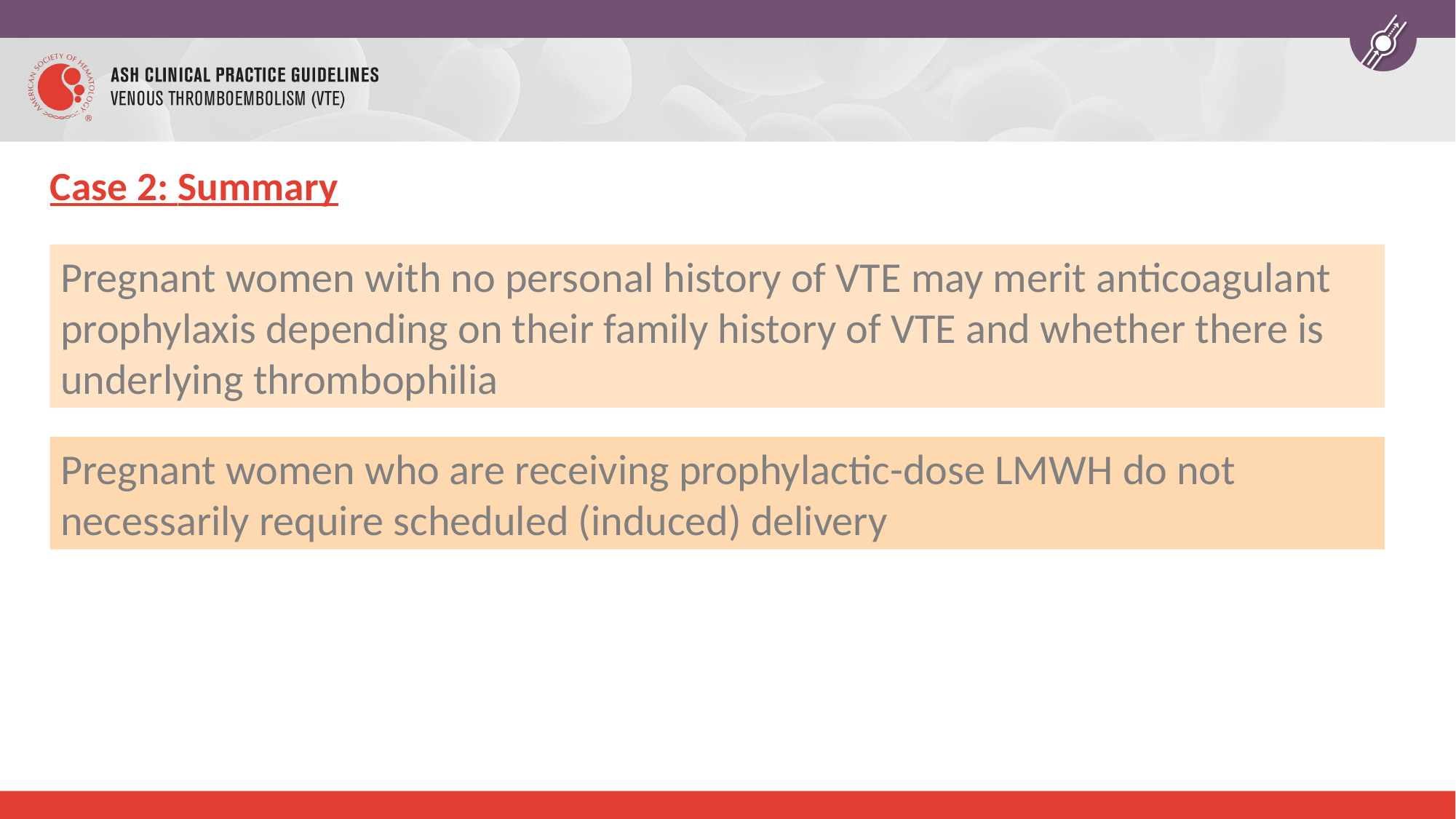

# Case 2: Summary
Pregnant women with no personal history of VTE may merit anticoagulant prophylaxis depending on their family history of VTE and whether there is underlying thrombophilia
Pregnant women who are receiving prophylactic-dose LMWH do not necessarily require scheduled (induced) delivery